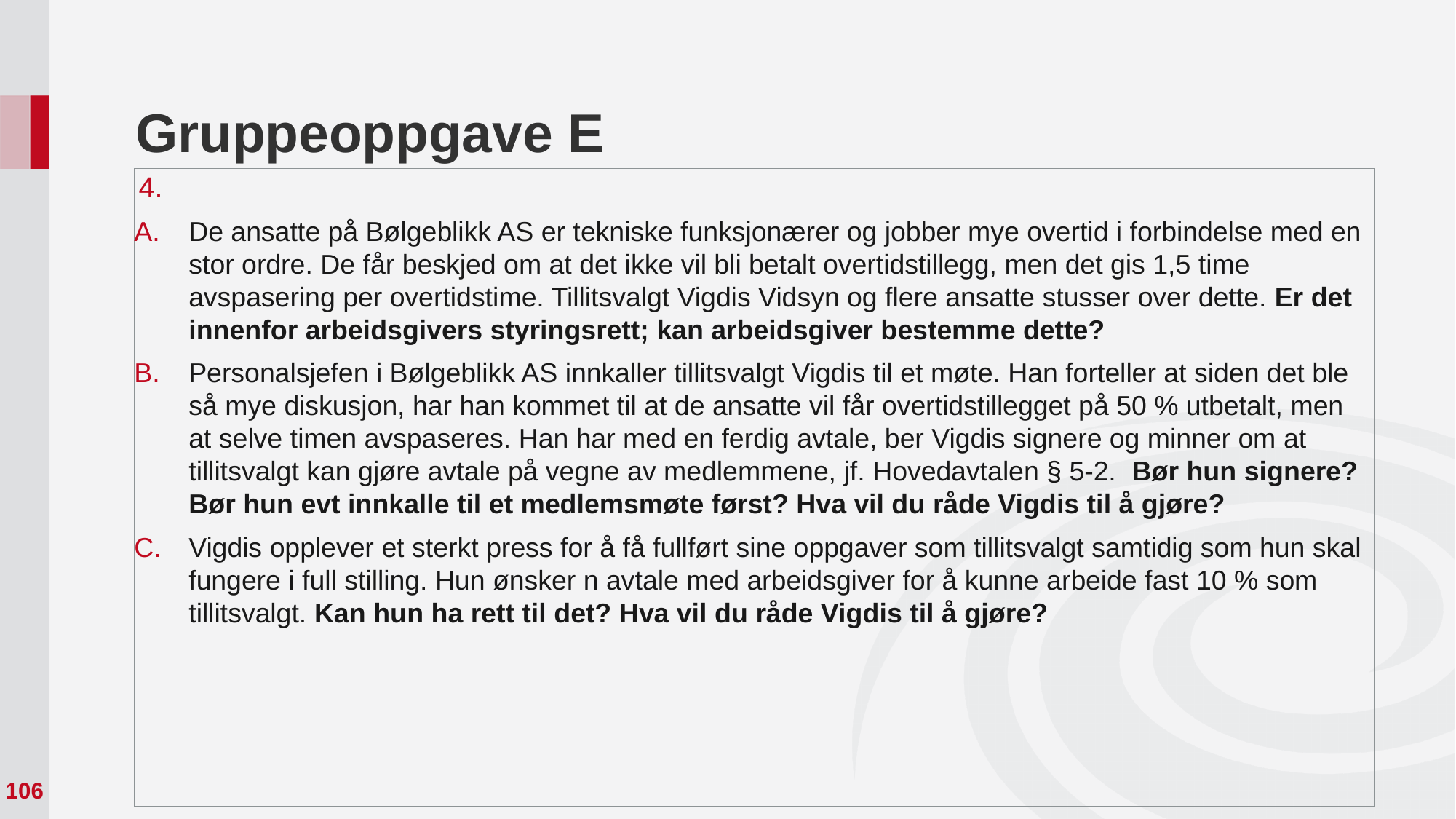

# Gruppeoppgave E
4.
De ansatte på Bølgeblikk AS er tekniske funksjonærer og jobber mye overtid i forbindelse med en stor ordre. De får beskjed om at det ikke vil bli betalt overtidstillegg, men det gis 1,5 time avspasering per overtidstime. Tillitsvalgt Vigdis Vidsyn og flere ansatte stusser over dette. Er det innenfor arbeidsgivers styringsrett; kan arbeidsgiver bestemme dette?
Personalsjefen i Bølgeblikk AS innkaller tillitsvalgt Vigdis til et møte. Han forteller at siden det ble så mye diskusjon, har han kommet til at de ansatte vil får overtidstillegget på 50 % utbetalt, men at selve timen avspaseres. Han har med en ferdig avtale, ber Vigdis signere og minner om at tillitsvalgt kan gjøre avtale på vegne av medlemmene, jf. Hovedavtalen § 5-2.  Bør hun signere? Bør hun evt innkalle til et medlemsmøte først? Hva vil du råde Vigdis til å gjøre?
Vigdis opplever et sterkt press for å få fullført sine oppgaver som tillitsvalgt samtidig som hun skal fungere i full stilling. Hun ønsker n avtale med arbeidsgiver for å kunne arbeide fast 10 % som tillitsvalgt. Kan hun ha rett til det? Hva vil du råde Vigdis til å gjøre?

106